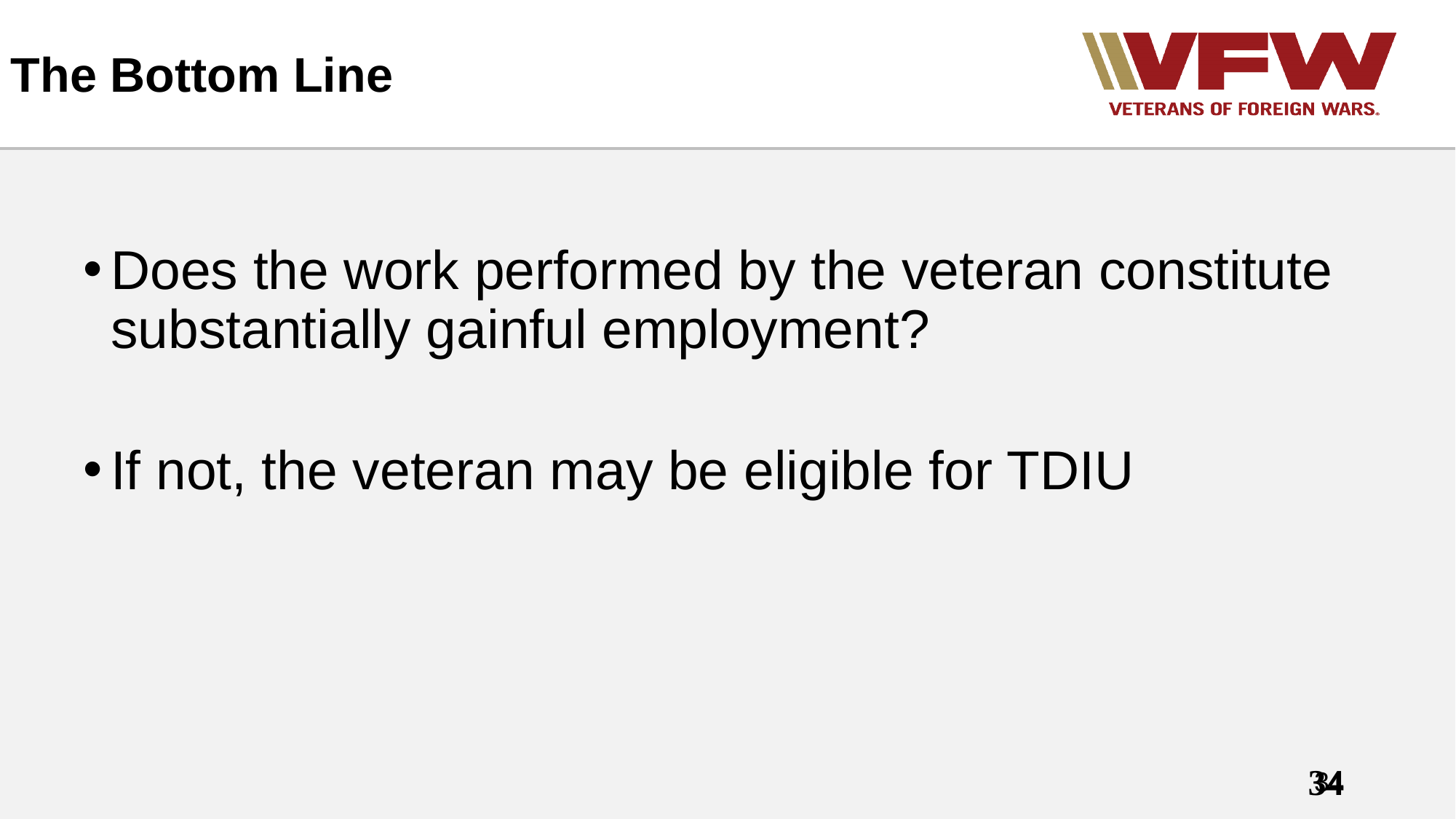

# The Bottom Line
Does the work performed by the veteran constitute substantially gainful employment?

If not, the veteran may be eligible for TDIU
34
34